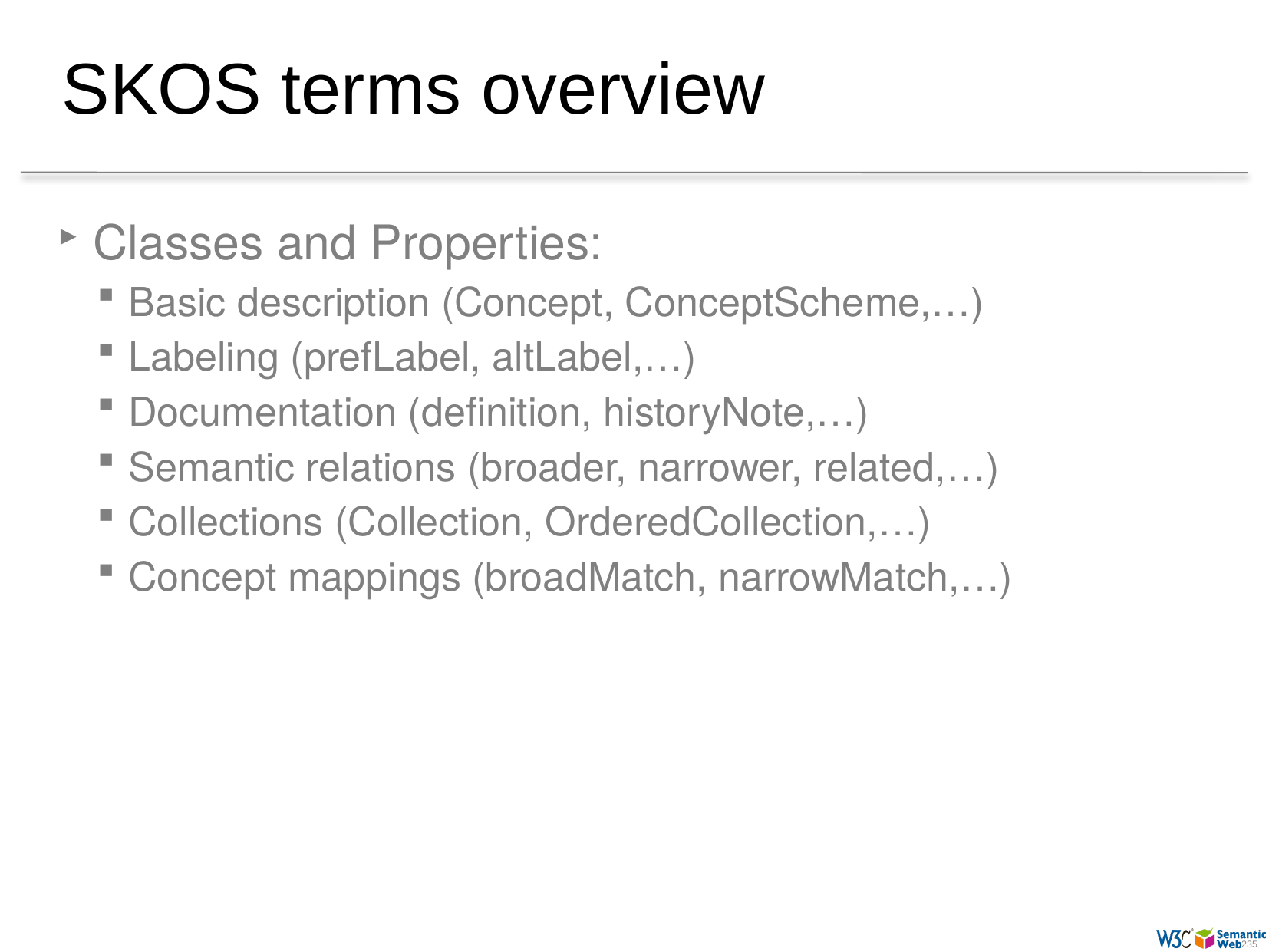

# SKOS terms overview
Classes and Properties:
Basic description (Concept, ConceptScheme,…)
Labeling (prefLabel, altLabel,…)
Documentation (definition, historyNote,…)
Semantic relations (broader, narrower, related,…)
Collections (Collection, OrderedCollection,…)
Concept mappings (broadMatch, narrowMatch,…)